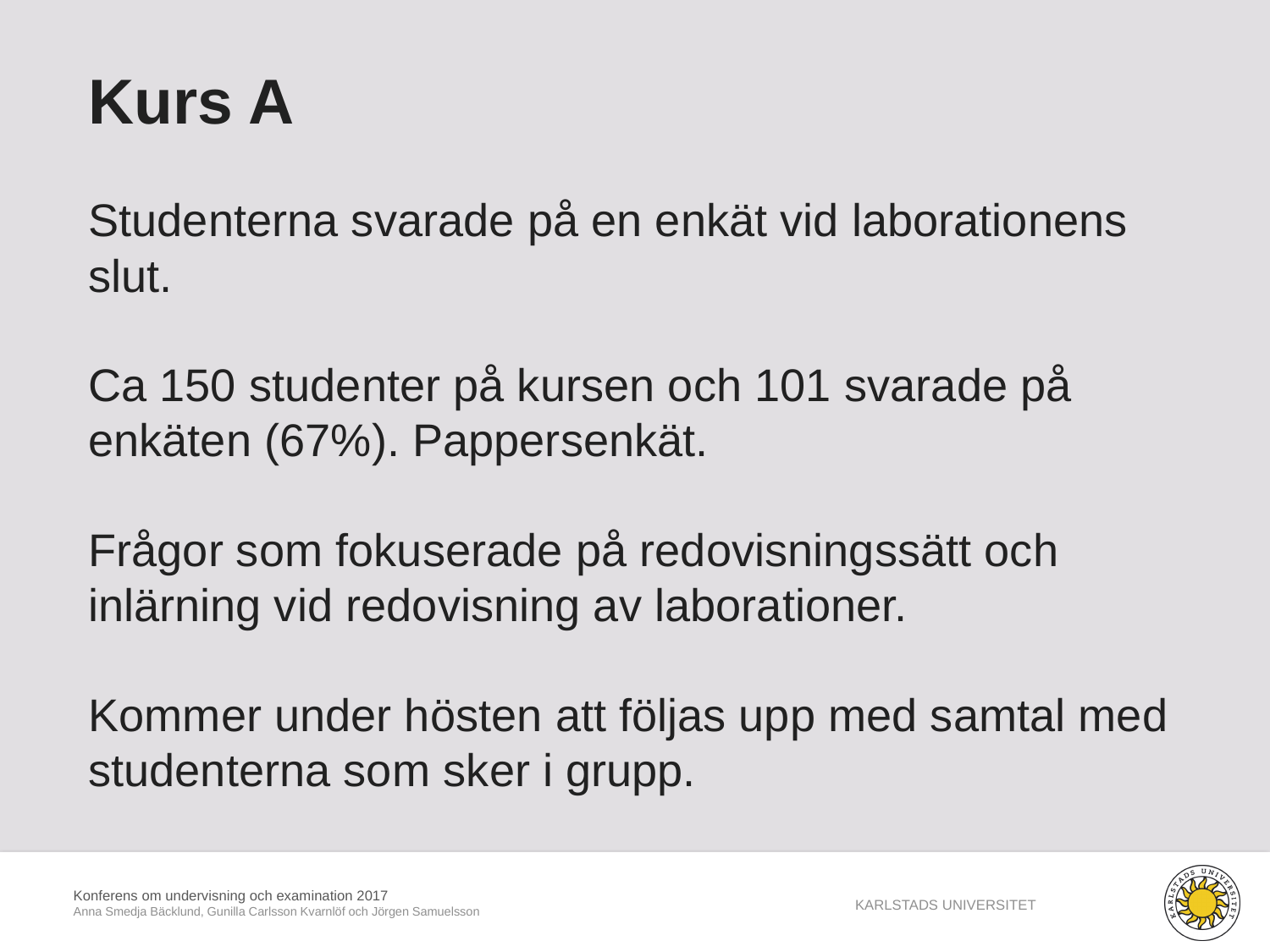

Kurs A

Studenterna svarade på en enkät vid laborationens slut.

Ca 150 studenter på kursen och 101 svarade på enkäten (67%). Pappersenkät.

Frågor som fokuserade på redovisningssätt och inlärning vid redovisning av laborationer.

Kommer under hösten att följas upp med samtal med studenterna som sker i grupp.